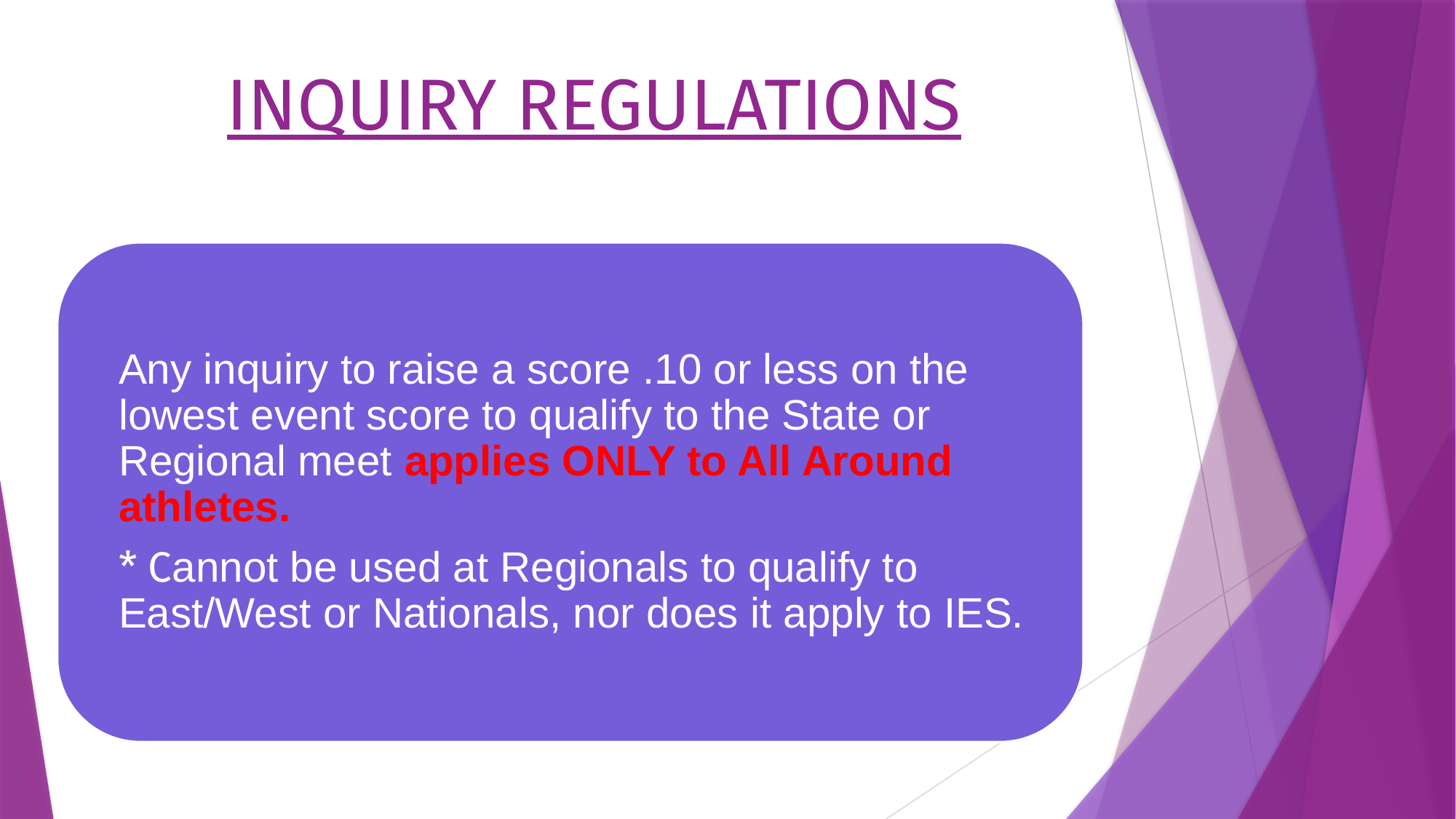

# INQUIRY REGULATIONS
Any inquiry to raise a score .10 or less on the lowest event score to qualify to the State or Regional meet applies ONLY to All Around athletes.
* Cannot be used at Regionals to qualify to East/West or Nationals, nor does it apply to IES.